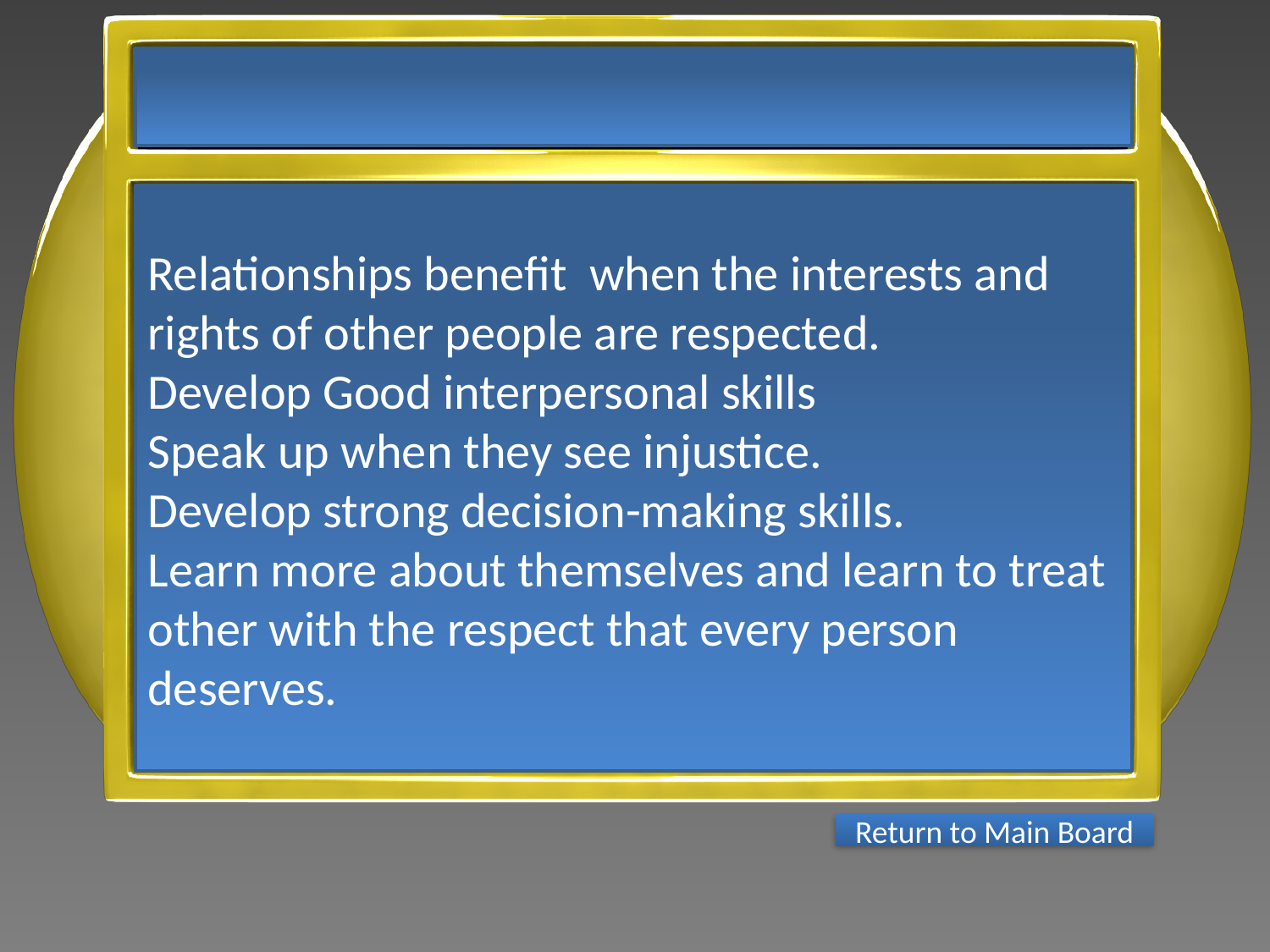

Relationships benefit  when the interests and rights of other people are respected.
Develop Good interpersonal skills
Speak up when they see injustice.
Develop strong decision-making skills.
Learn more about themselves and learn to treat other with the respect that every person deserves.
Return to Main Board